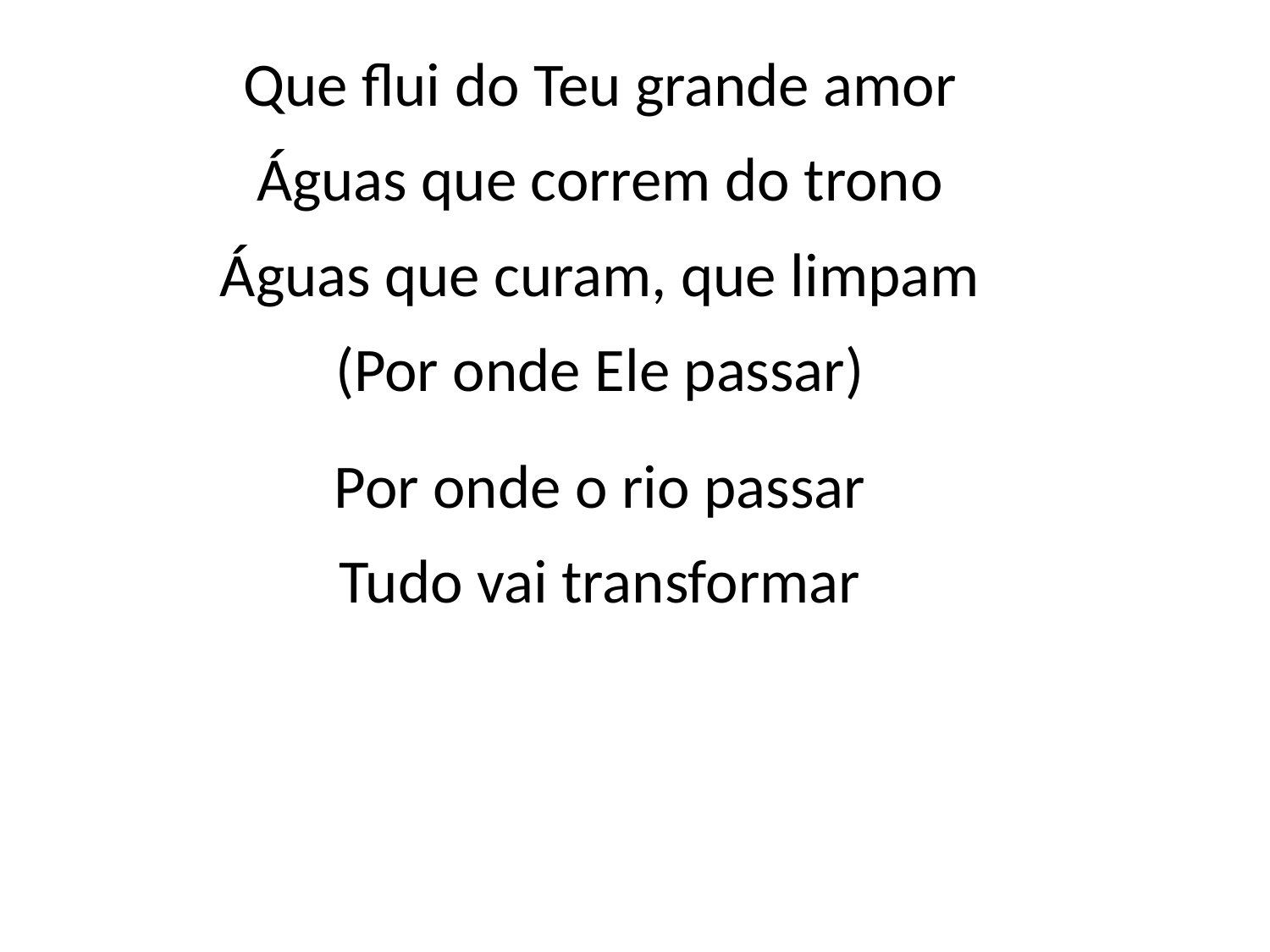

Que flui do Teu grande amor

Águas que correm do trono

Águas que curam, que limpam

(Por onde Ele passar)

Por onde o rio passar

Tudo vai transformar

#